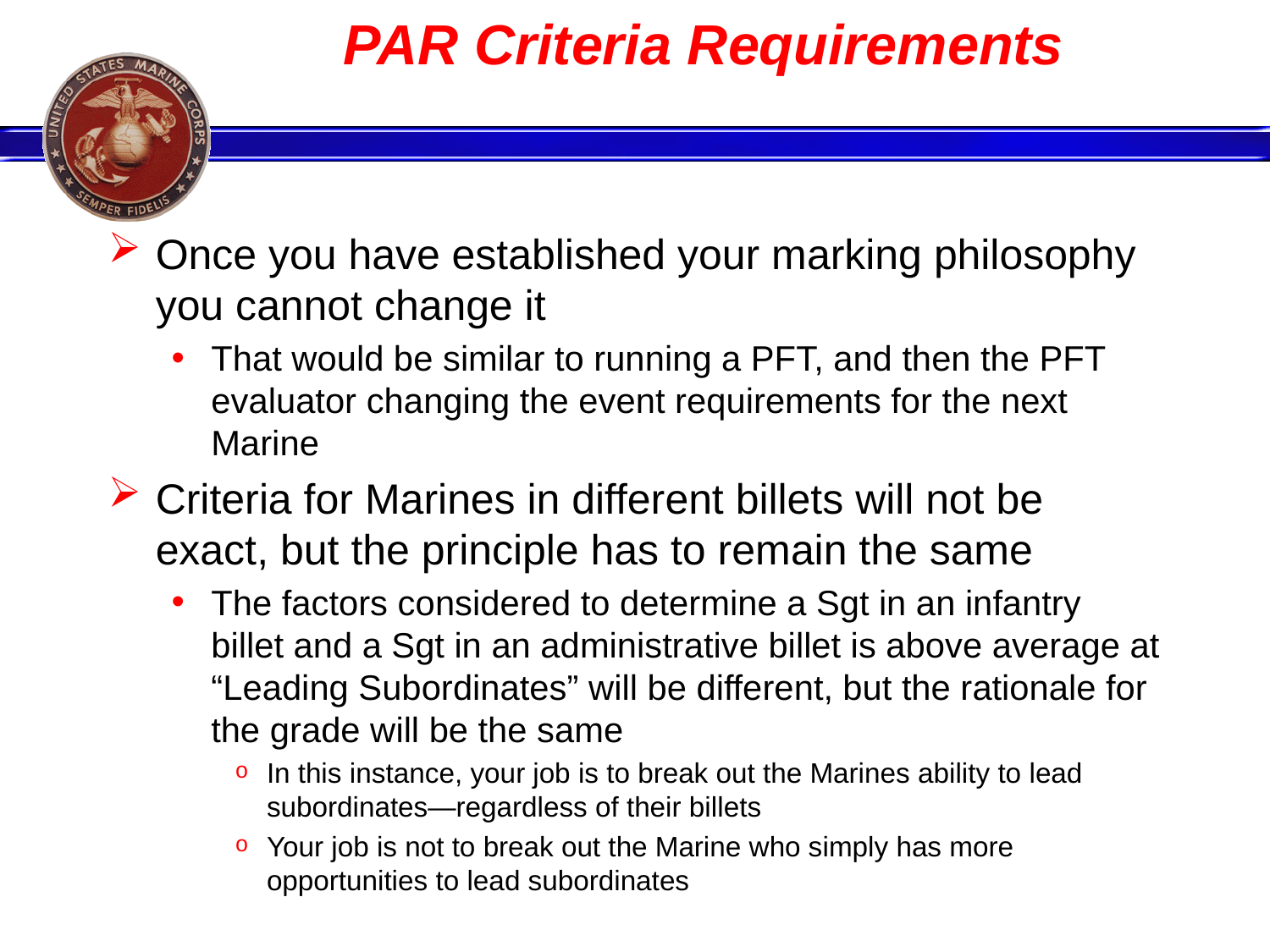

# PAR Criteria Requirements
Once you have established your marking philosophy you cannot change it
That would be similar to running a PFT, and then the PFT evaluator changing the event requirements for the next Marine
Criteria for Marines in different billets will not be exact, but the principle has to remain the same
The factors considered to determine a Sgt in an infantry billet and a Sgt in an administrative billet is above average at “Leading Subordinates” will be different, but the rationale for the grade will be the same
In this instance, your job is to break out the Marines ability to lead subordinates—regardless of their billets
Your job is not to break out the Marine who simply has more opportunities to lead subordinates